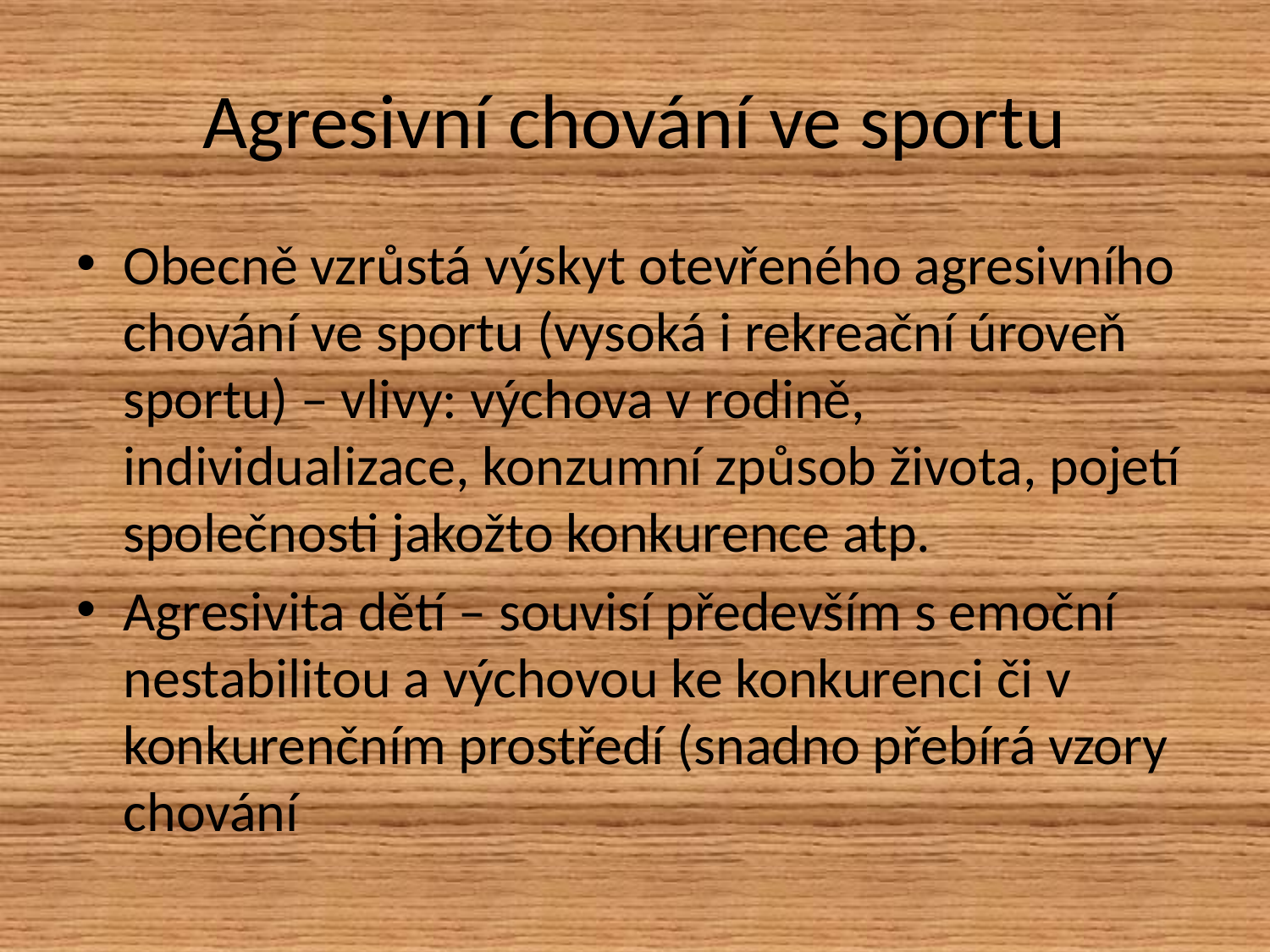

# Agresivní chování ve sportu
Obecně vzrůstá výskyt otevřeného agresivního chování ve sportu (vysoká i rekreační úroveň sportu) – vlivy: výchova v rodině, individualizace, konzumní způsob života, pojetí společnosti jakožto konkurence atp.
Agresivita dětí – souvisí především s emoční nestabilitou a výchovou ke konkurenci či v konkurenčním prostředí (snadno přebírá vzory chování